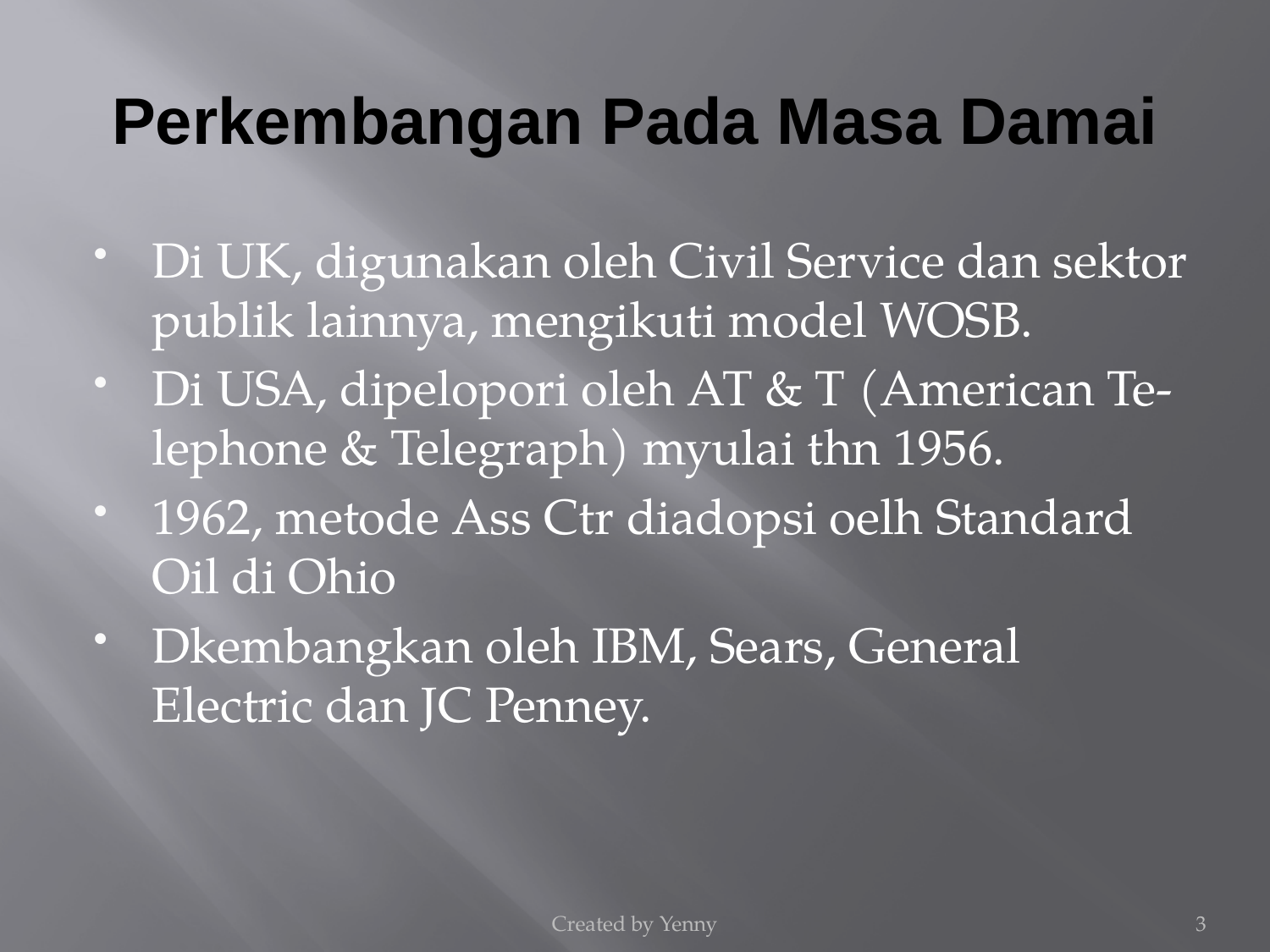

# Perkembangan Pada Masa Damai
Di UK, digunakan oleh Civil Service dan sektor publik lainnya, mengikuti model WOSB.
Di USA, dipelopori oleh AT & T (American Te-lephone & Telegraph) myulai thn 1956.
1962, metode Ass Ctr diadopsi oelh Standard Oil di Ohio
Dkembangkan oleh IBM, Sears, General Electric dan JC Penney.
Created by Yenny
3